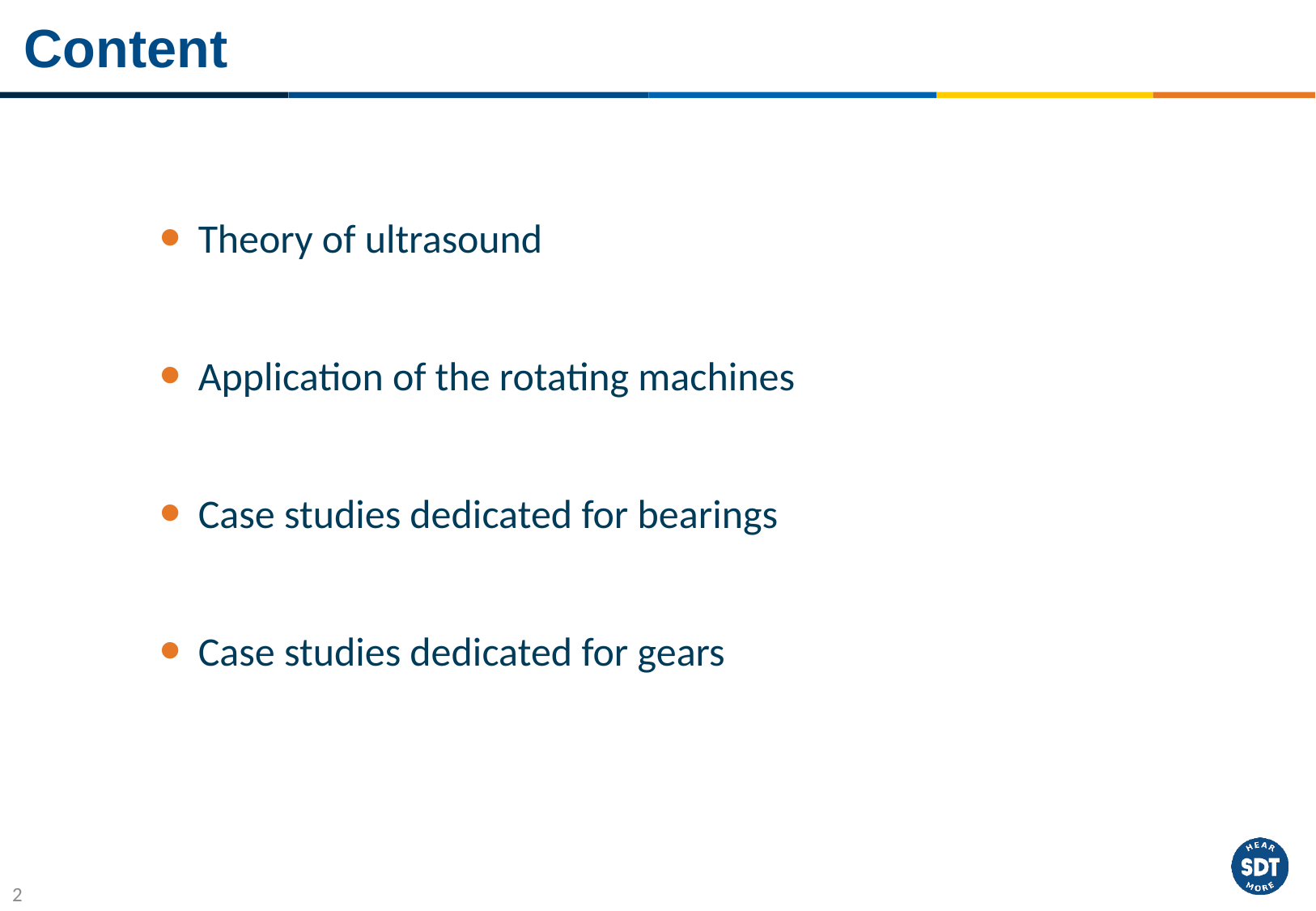

# Content
Theory of ultrasound

Application of the rotating machines

Case studies dedicated for bearings

Case studies dedicated for gears

2